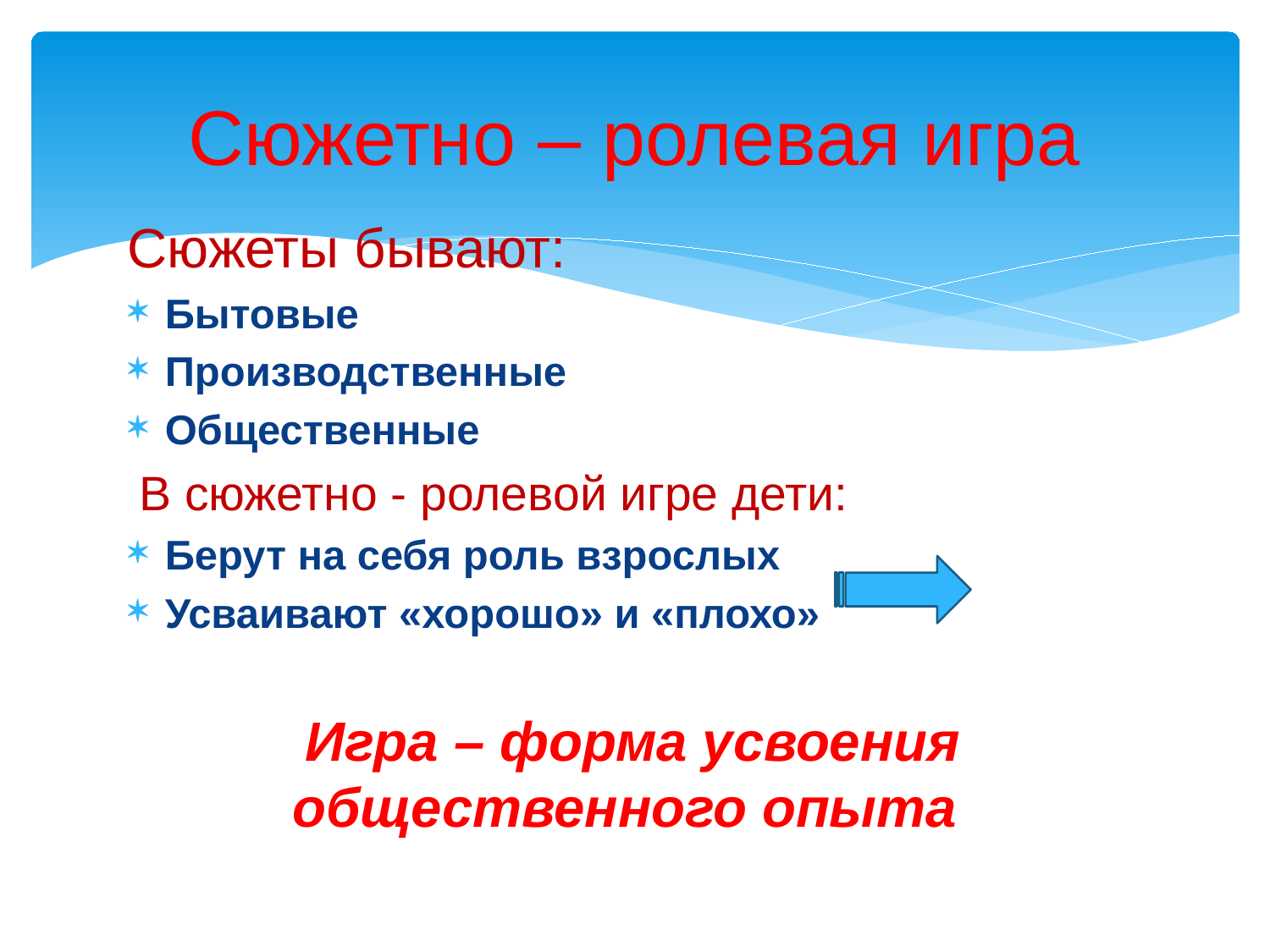

# Сюжетно – ролевая игра
Сюжеты бывают:
Бытовые
Производственные
Общественные
 В сюжетно - ролевой игре дети:
Берут на себя роль взрослых
Усваивают «хорошо» и «плохо»

Игра – форма усвоения общественного опыта